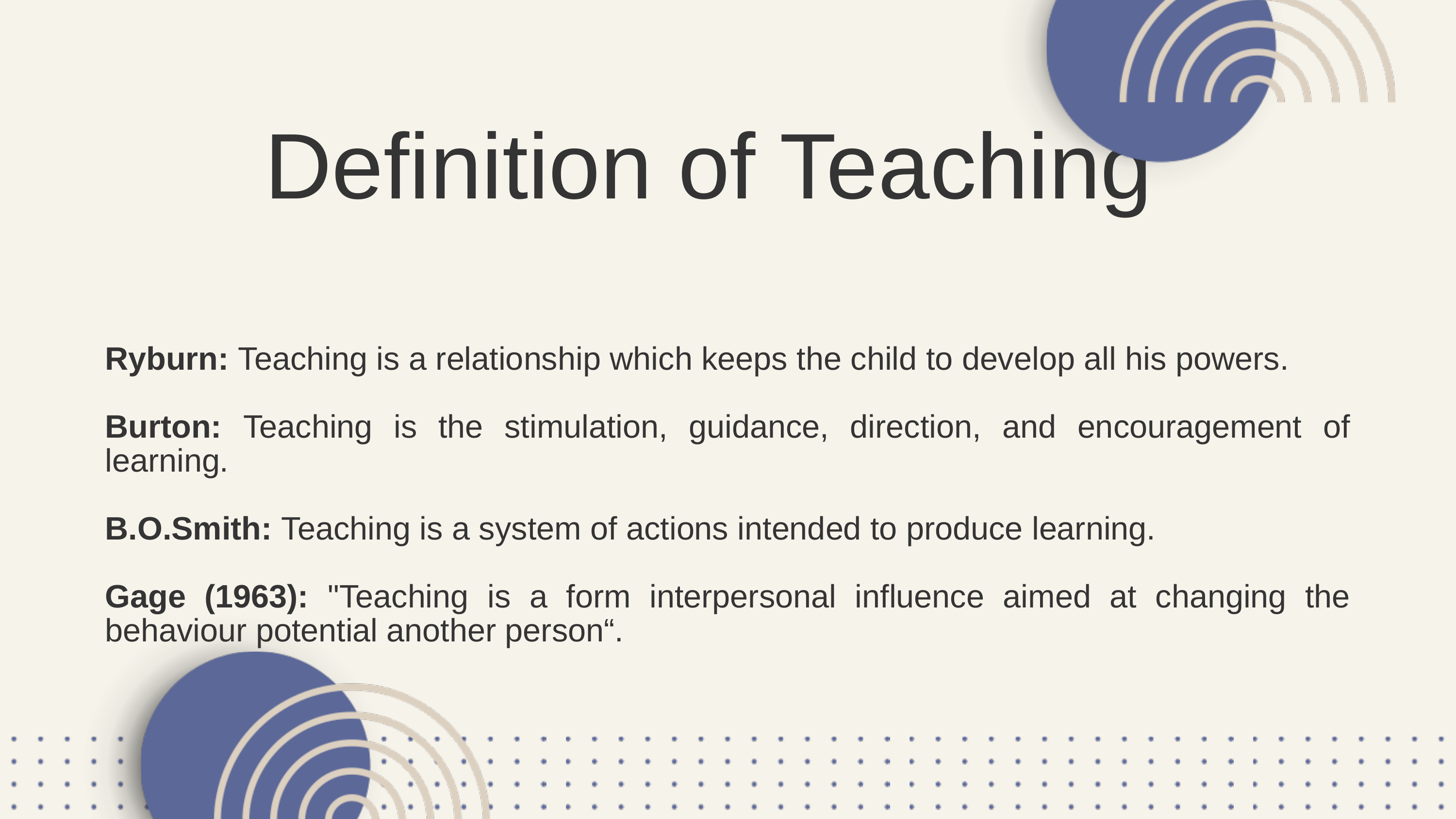

Definition of Teaching
Ryburn: Teaching is a relationship which keeps the child to develop all his powers.

Burton: Teaching is the stimulation, guidance, direction, and encouragement of learning.

B.O.Smith: Teaching is a system of actions intended to produce learning.

Gage (1963): "Teaching is a form interpersonal influence aimed at changing the behaviour potential another person“.